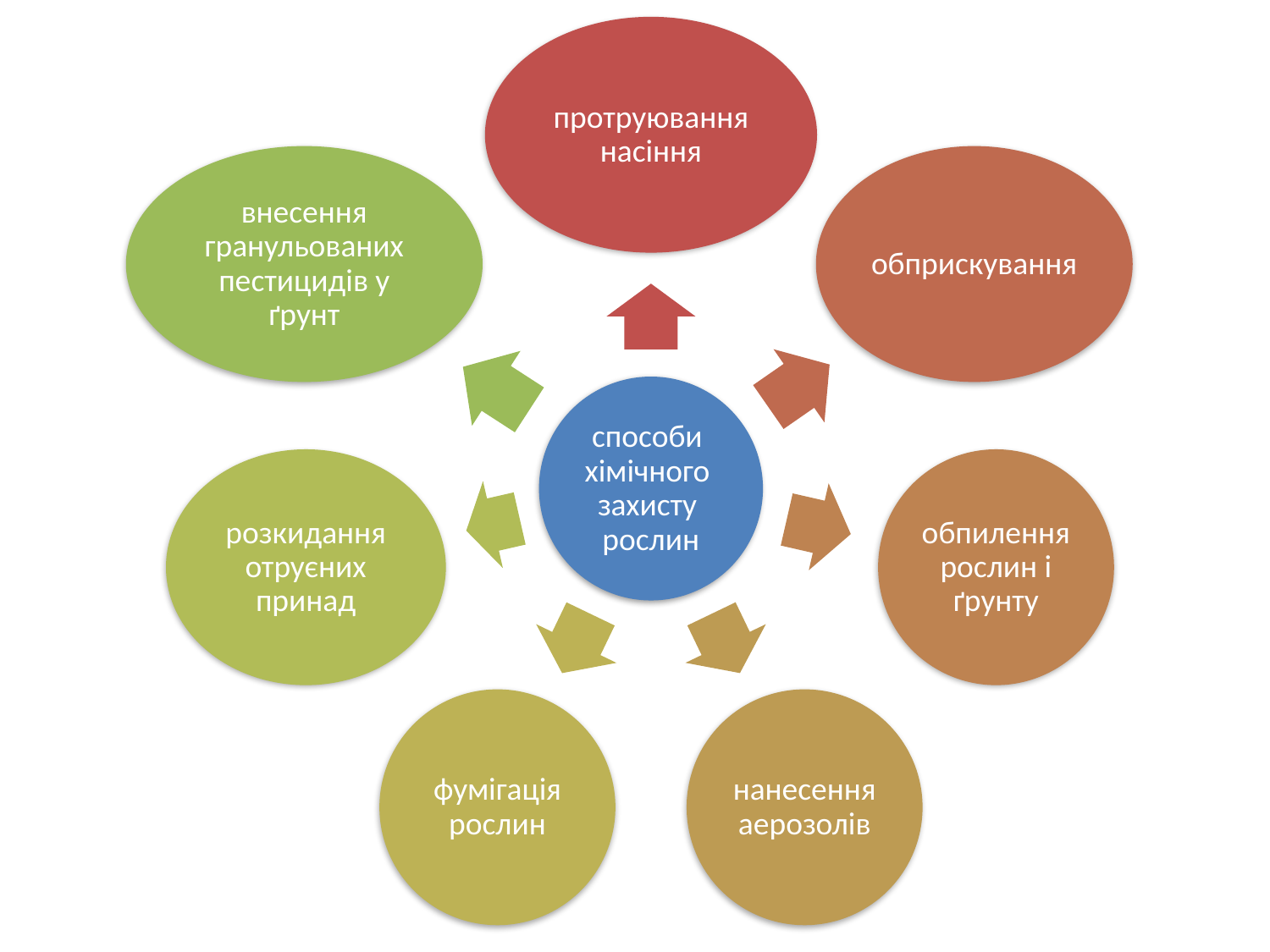

способи  хімічного  захисту  рослин

протруювання насіння

обприскування

обпилення рослин і ґрунту

нанесення аерозолів

фумігація рослин

розкидання отруєних принад

внесення гранульованих пестицидів у ґрунт